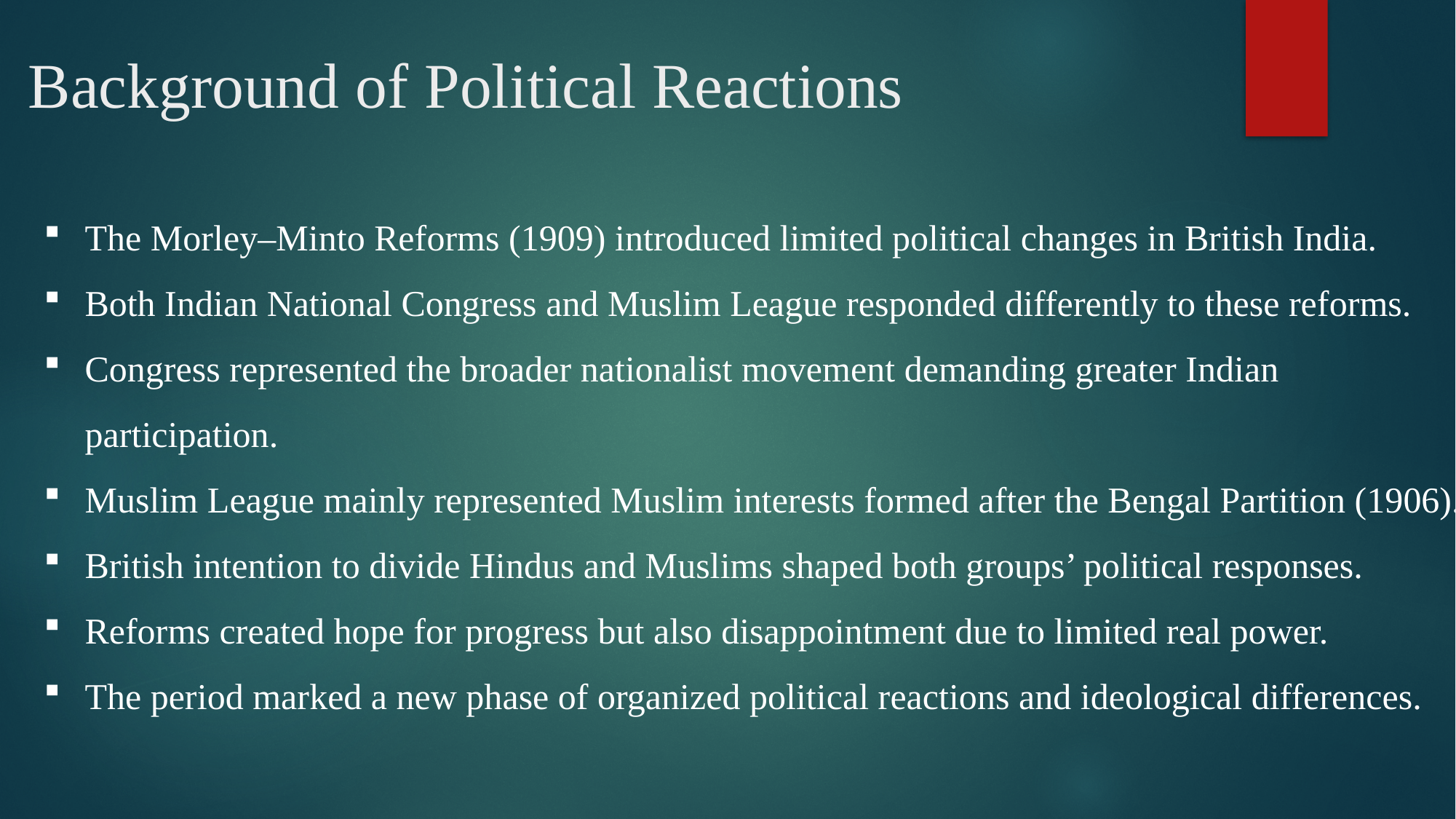

# Background of Political Reactions
The Morley–Minto Reforms (1909) introduced limited political changes in British India.
Both Indian National Congress and Muslim League responded differently to these reforms.
Congress represented the broader nationalist movement demanding greater Indian participation.
Muslim League mainly represented Muslim interests formed after the Bengal Partition (1906).
British intention to divide Hindus and Muslims shaped both groups’ political responses.
Reforms created hope for progress but also disappointment due to limited real power.
The period marked a new phase of organized political reactions and ideological differences.